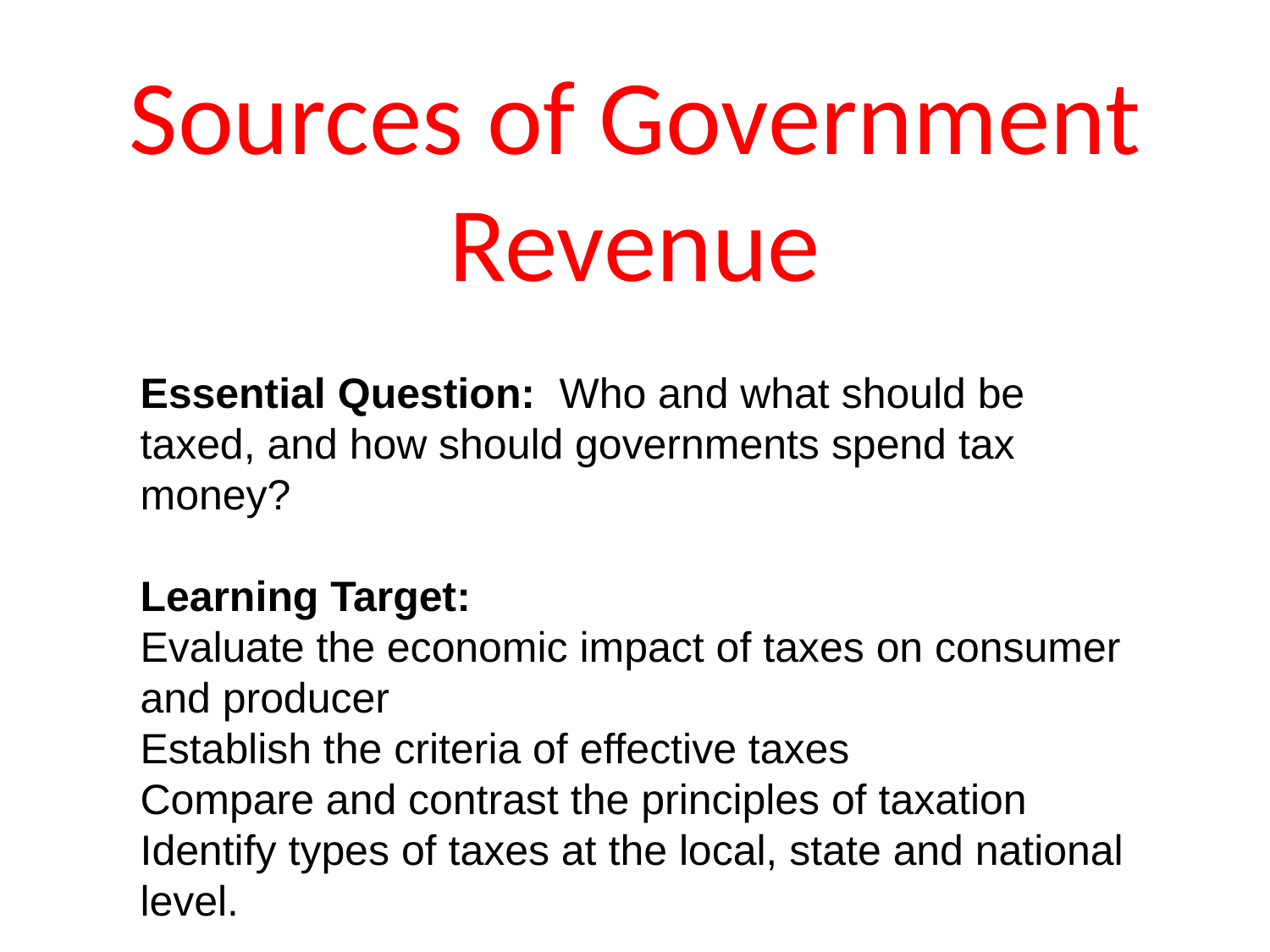

Sources of Government Revenue
Essential Question:  Who and what should be taxed, and how should governments spend tax money?

Learning Target:  
Evaluate the economic impact of taxes on consumer and producer
Establish the criteria of effective taxes
Compare and contrast the principles of taxation
Identify types of taxes at the local, state and national level.